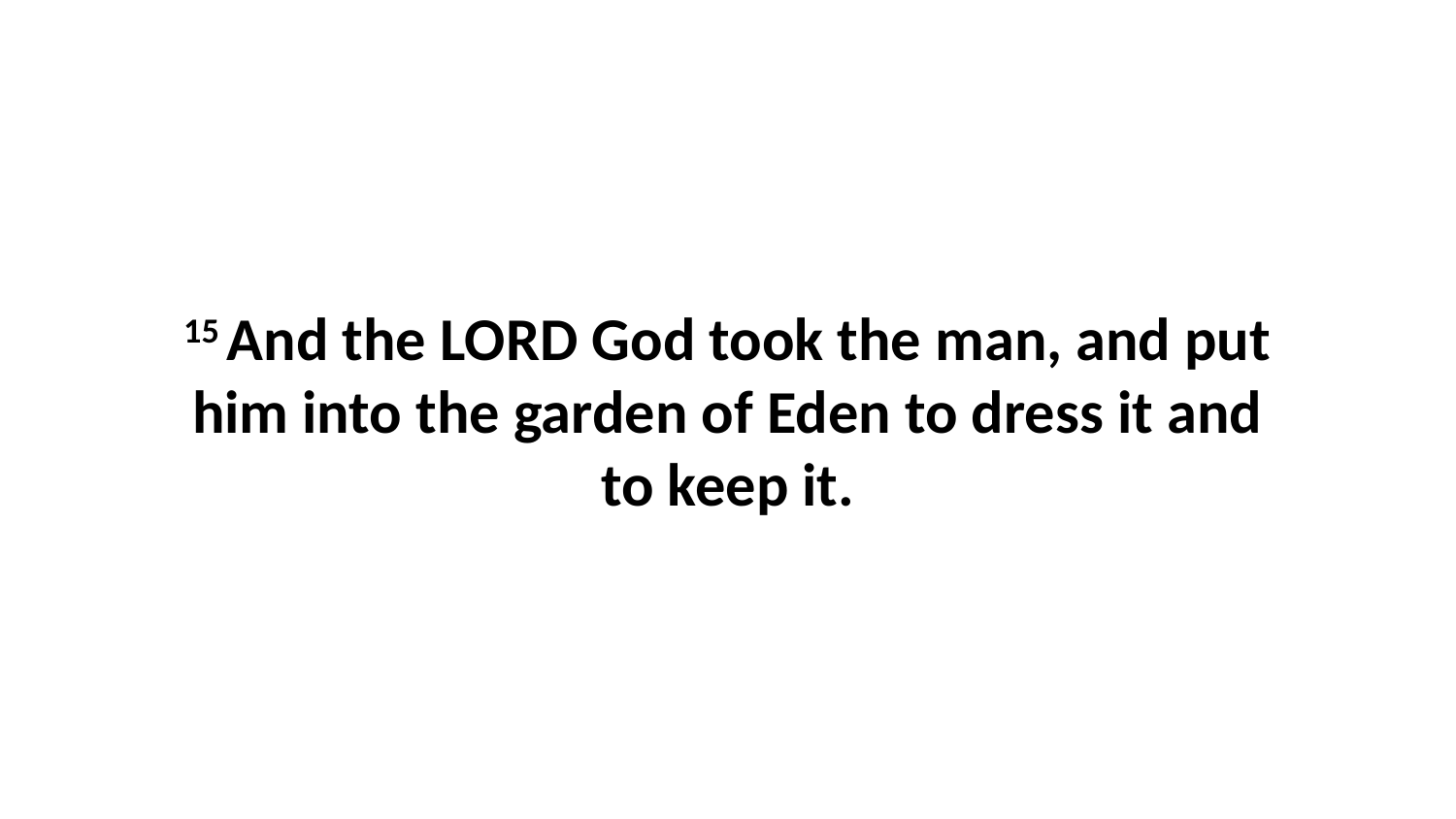

15 And the LORD God took the man, and put him into the garden of Eden to dress it and to keep it.